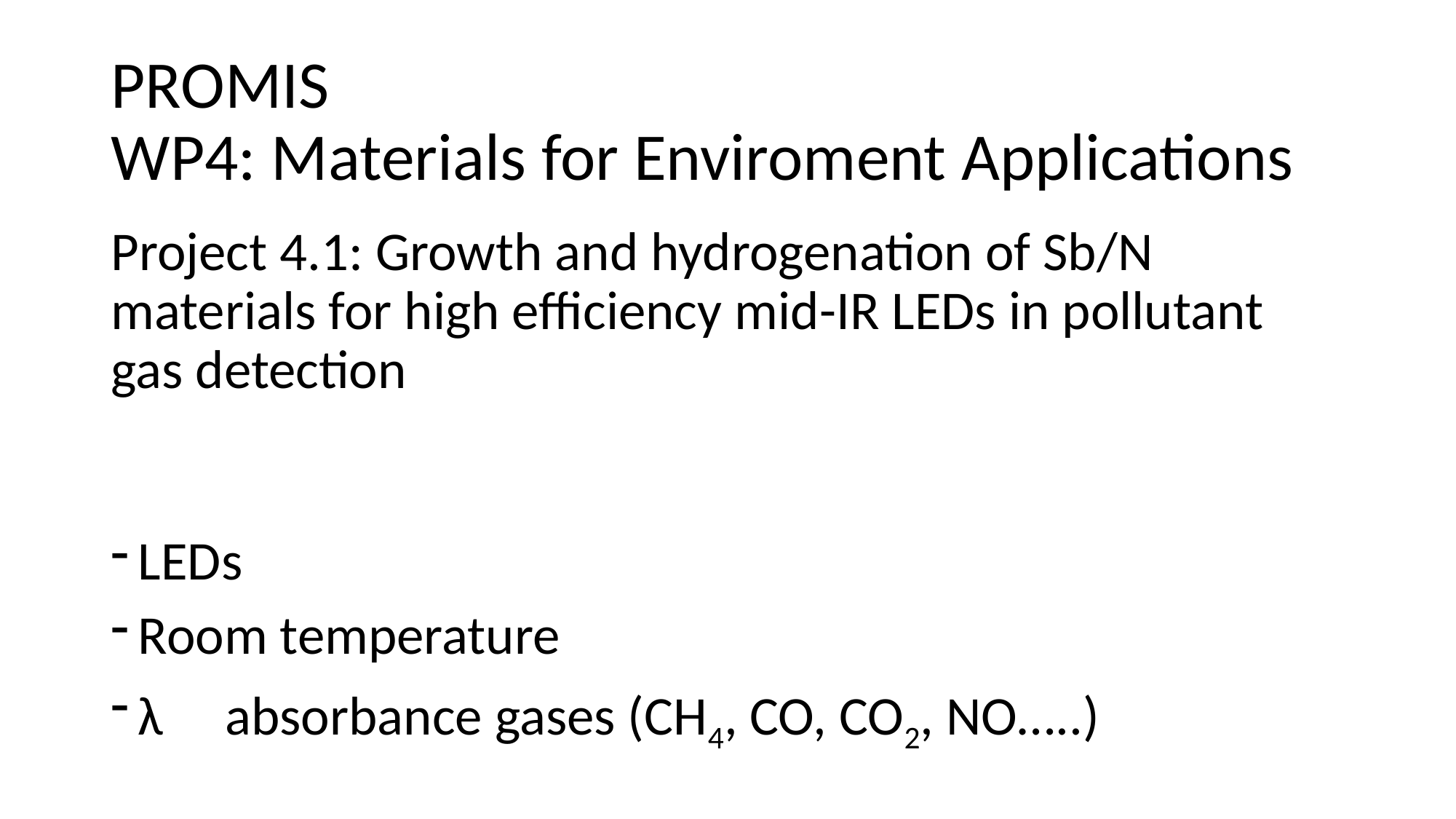

# PROMIS WP4: Materials for Enviroment Applications
Project 4.1: Growth and hydrogenation of Sb/N materials for high efficiency mid-IR LEDs in pollutant gas detection
LEDs
Room temperature
λ     absorbance gases (CH4, CO, CO2, NO…..)